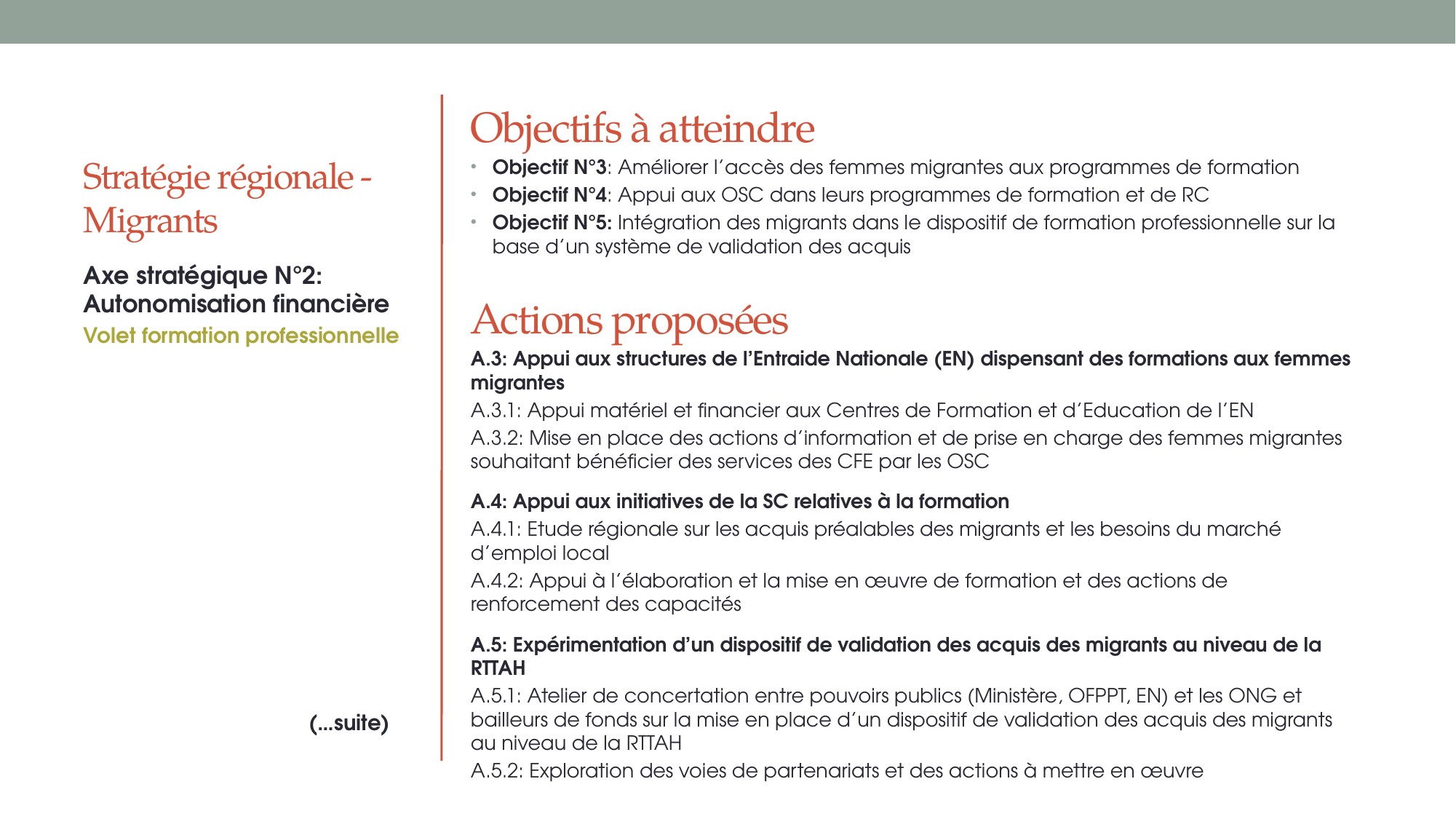

# Stratégie régionale - Migrants
Objectifs à atteindre
Objectif N°3: Améliorer l’accès des femmes migrantes aux programmes de formation
Objectif N°4: Appui aux OSC dans leurs programmes de formation et de RC
Objectif N°5: Intégration des migrants dans le dispositif de formation professionnelle sur la base d’un système de validation des acquis

Actions proposées
A.3: Appui aux structures de l’Entraide Nationale (EN) dispensant des formations aux femmes migrantes
A.3.1: Appui matériel et financier aux Centres de Formation et d’Education de l’EN
A.3.2: Mise en place des actions d’information et de prise en charge des femmes migrantes souhaitant bénéficier des services des CFE par les OSC

A.4: Appui aux initiatives de la SC relatives à la formation
A.4.1: Etude régionale sur les acquis préalables des migrants et les besoins du marché d’emploi local
A.4.2: Appui à l’élaboration et la mise en œuvre de formation et des actions de renforcement des capacités

A.5: Expérimentation d’un dispositif de validation des acquis des migrants au niveau de la RTTAH
A.5.1: Atelier de concertation entre pouvoirs publics (Ministère, OFPPT, EN) et les ONG et bailleurs de fonds sur la mise en place d’un dispositif de validation des acquis des migrants au niveau de la RTTAH
A.5.2: Exploration des voies de partenariats et des actions à mettre en œuvre

Axe stratégique N°2: Autonomisation financière
Volet formation professionnelle

(…suite)